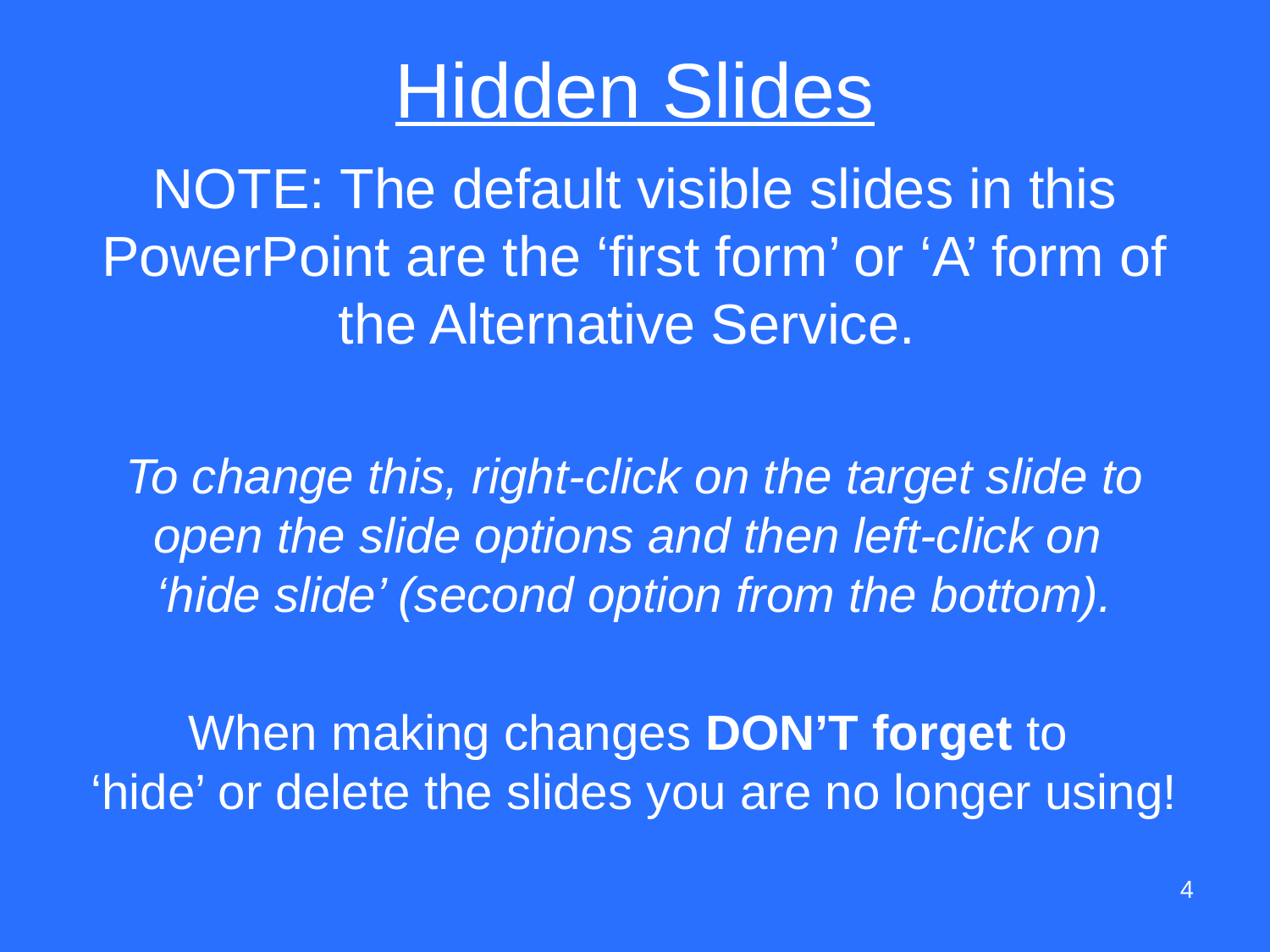

# Hidden Slides
NOTE: The default visible slides in this PowerPoint are the ‘first form’ or ‘A’ form of the Alternative Service.

To change this, right-click on the target slide to open the slide options and then left-click on
‘hide slide’ (second option from the bottom).

When making changes DON’T forget to
‘hide’ or delete the slides you are no longer using!
4